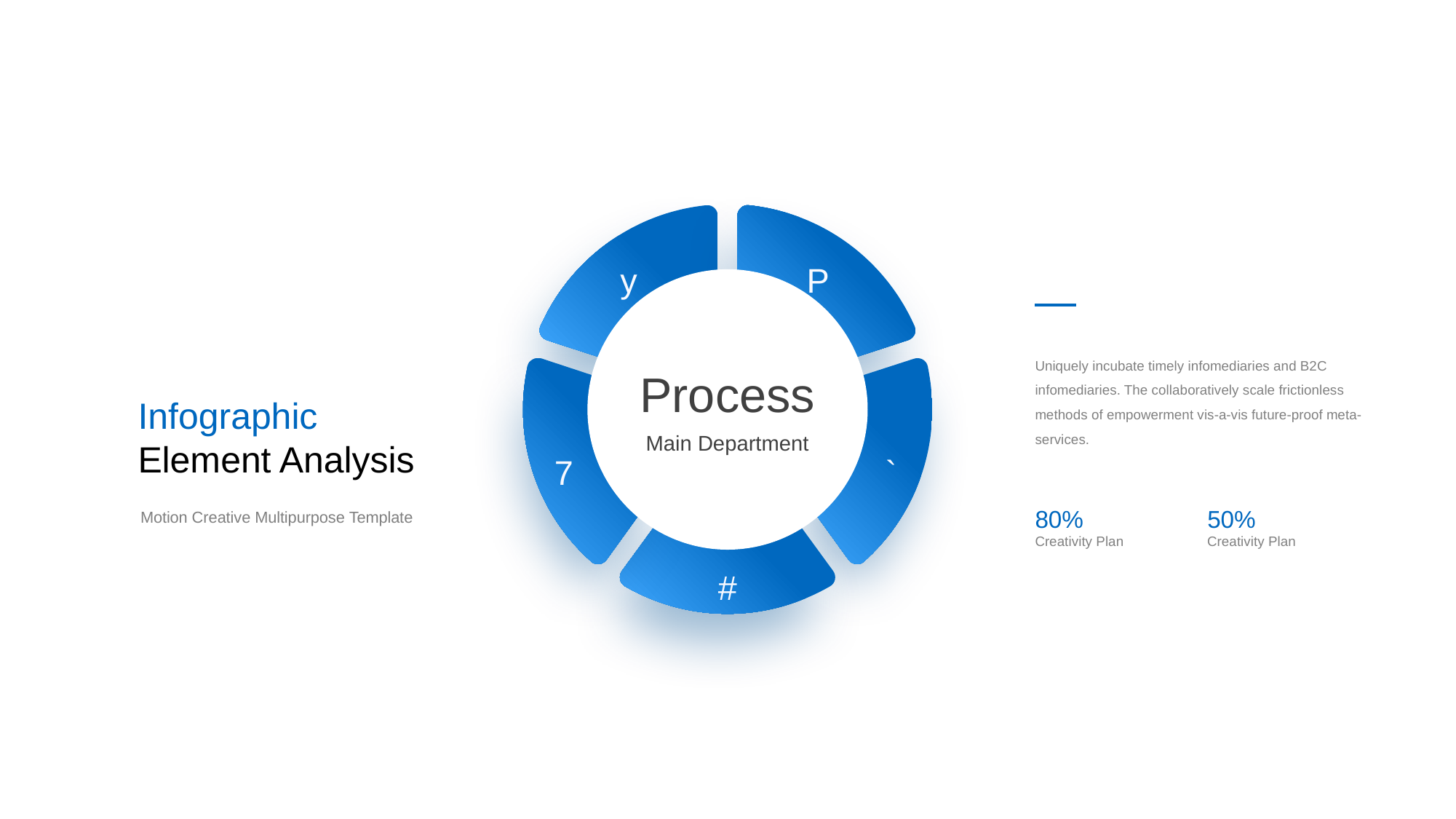

y
P
Process
Main Department
Uniquely incubate timely infomediaries and B2C infomediaries. The collaboratively scale frictionless methods of empowerment vis-a-vis future-proof meta-services.

Infographic
Element Analysis
7
`
80%
50%
Motion Creative Multipurpose Template

Creativity Plan
Creativity Plan
#